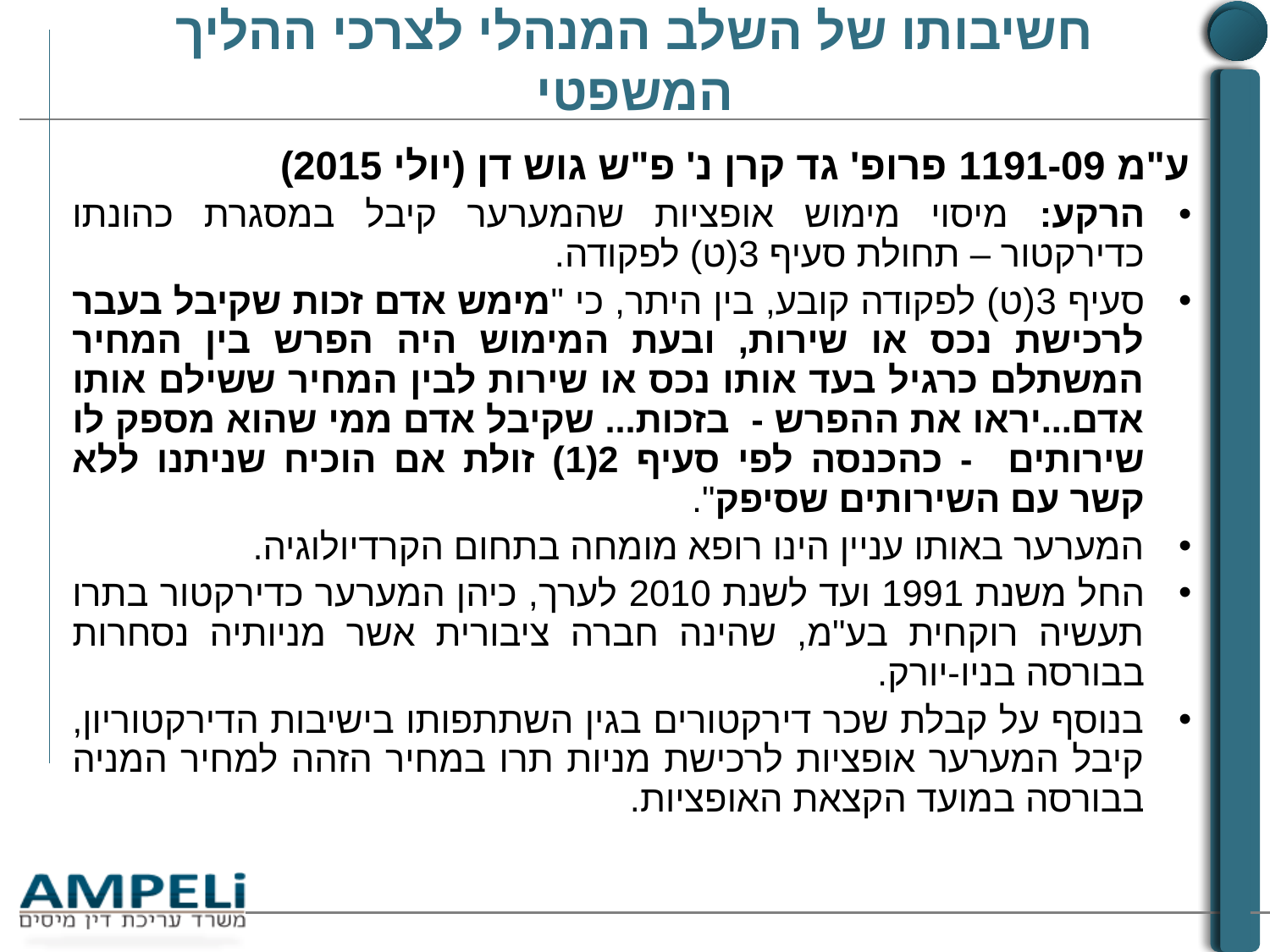

# חשיבותו של השלב המנהלי לצרכי ההליך המשפטי
ע"מ 1191-09 פרופ' גד קרן נ' פ"ש גוש דן (יולי 2015)
הרקע: מיסוי מימוש אופציות שהמערער קיבל במסגרת כהונתו כדירקטור – תחולת סעיף 3(ט) לפקודה.
סעיף 3(ט) לפקודה קובע, בין היתר, כי "מימש אדם זכות שקיבל בעבר לרכישת נכס או שירות, ובעת המימוש היה הפרש בין המחיר המשתלם כרגיל בעד אותו נכס או שירות לבין המחיר ששילם אותו אדם...יראו את ההפרש -  בזכות... שקיבל אדם ממי שהוא מספק לו שירותים  - כהכנסה לפי סעיף 2(1) זולת אם הוכיח שניתנו ללא קשר עם השירותים שסיפק".
המערער באותו עניין הינו רופא מומחה בתחום הקרדיולוגיה.
החל משנת 1991 ועד לשנת 2010 לערך, כיהן המערער כדירקטור בתרו תעשיה רוקחית בע"מ, שהינה חברה ציבורית אשר מניותיה נסחרות בבורסה בניו-יורק.
בנוסף על קבלת שכר דירקטורים בגין השתתפותו בישיבות הדירקטוריון, קיבל המערער אופציות לרכישת מניות תרו במחיר הזהה למחיר המניה בבורסה במועד הקצאת האופציות.